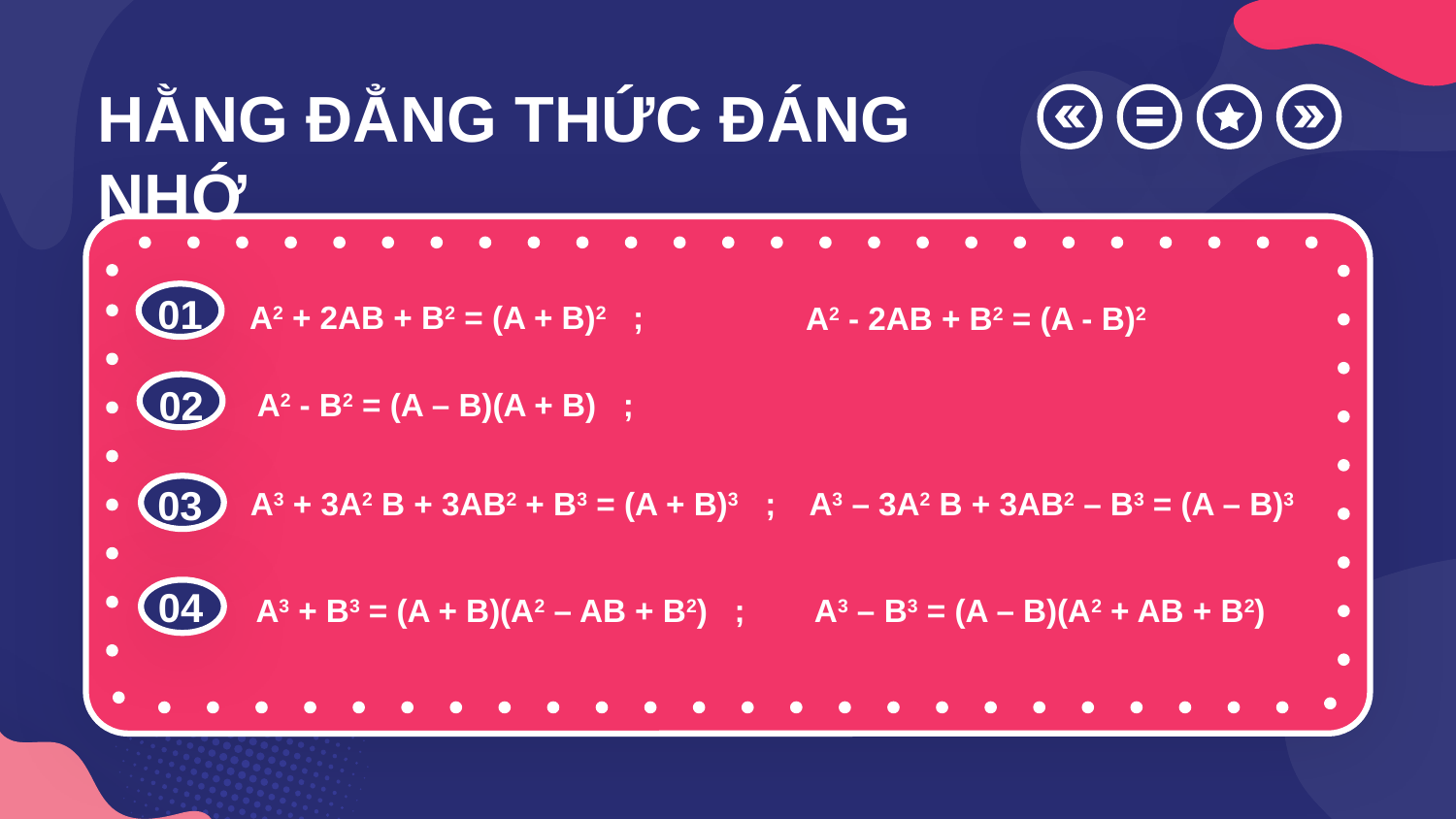

HẰNG ĐẲNG THỨC ĐÁNG NHỚ

# 01
A2 + 2AB + B2 = (A + B)2   ;
A2 - 2AB + B2 = (A - B)2

A2 - B2 = (A – B)(A + B)   ;
02
A3 + 3A2 B + 3AB2 + B3 = (A + B)3   ;
A3 – 3A2 B + 3AB2 – B3 = (A – B)3

03

A3 + B3 = (A + B)(A2 – AB + B2)   ;
A3 – B3 = (A – B)(A2 + AB + B2)
04